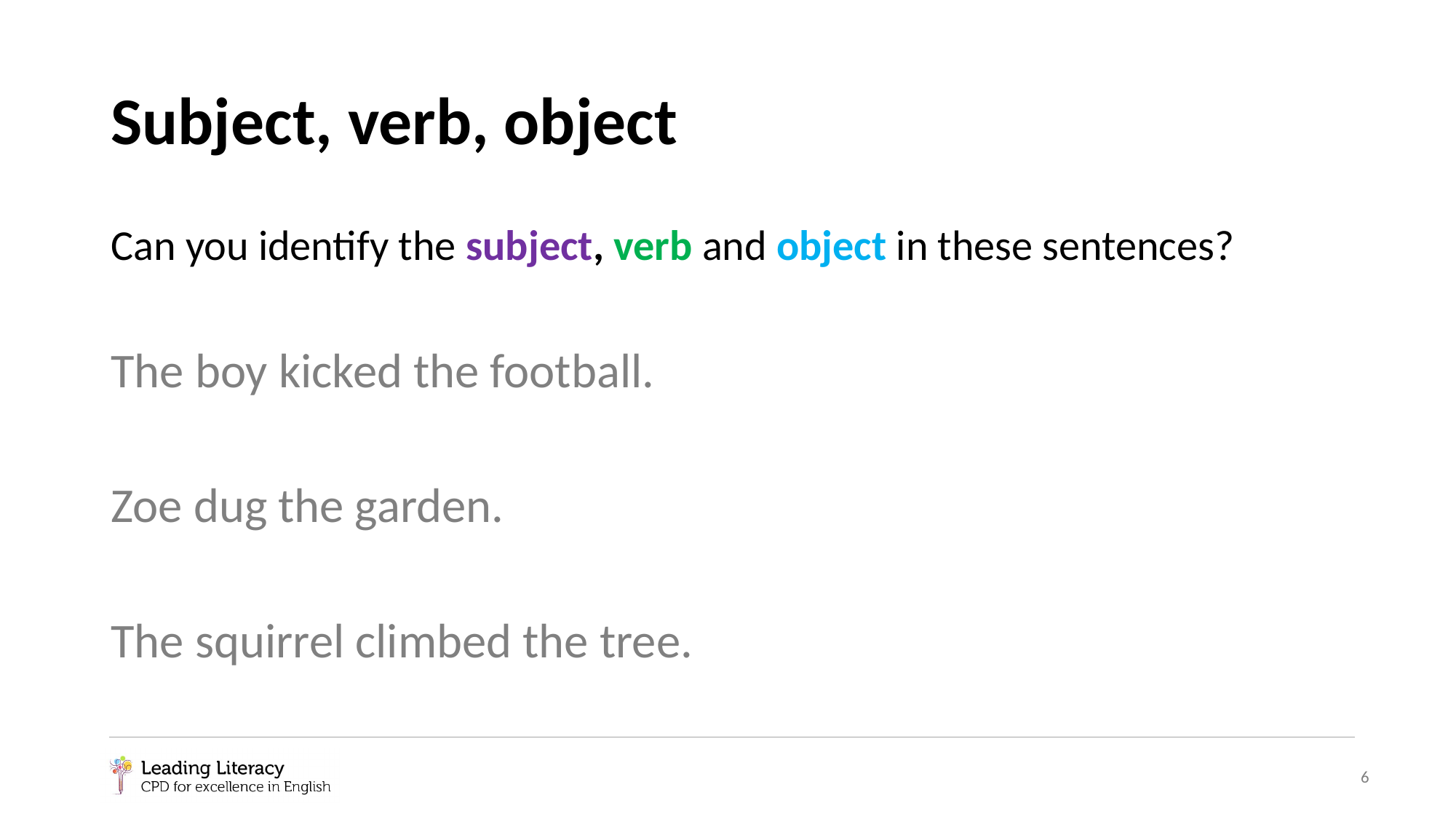

# Subject, verb, object
Can you identify the subject, verb and object in these sentences?

The boy kicked the football.

Zoe dug the garden.

The squirrel climbed the tree.